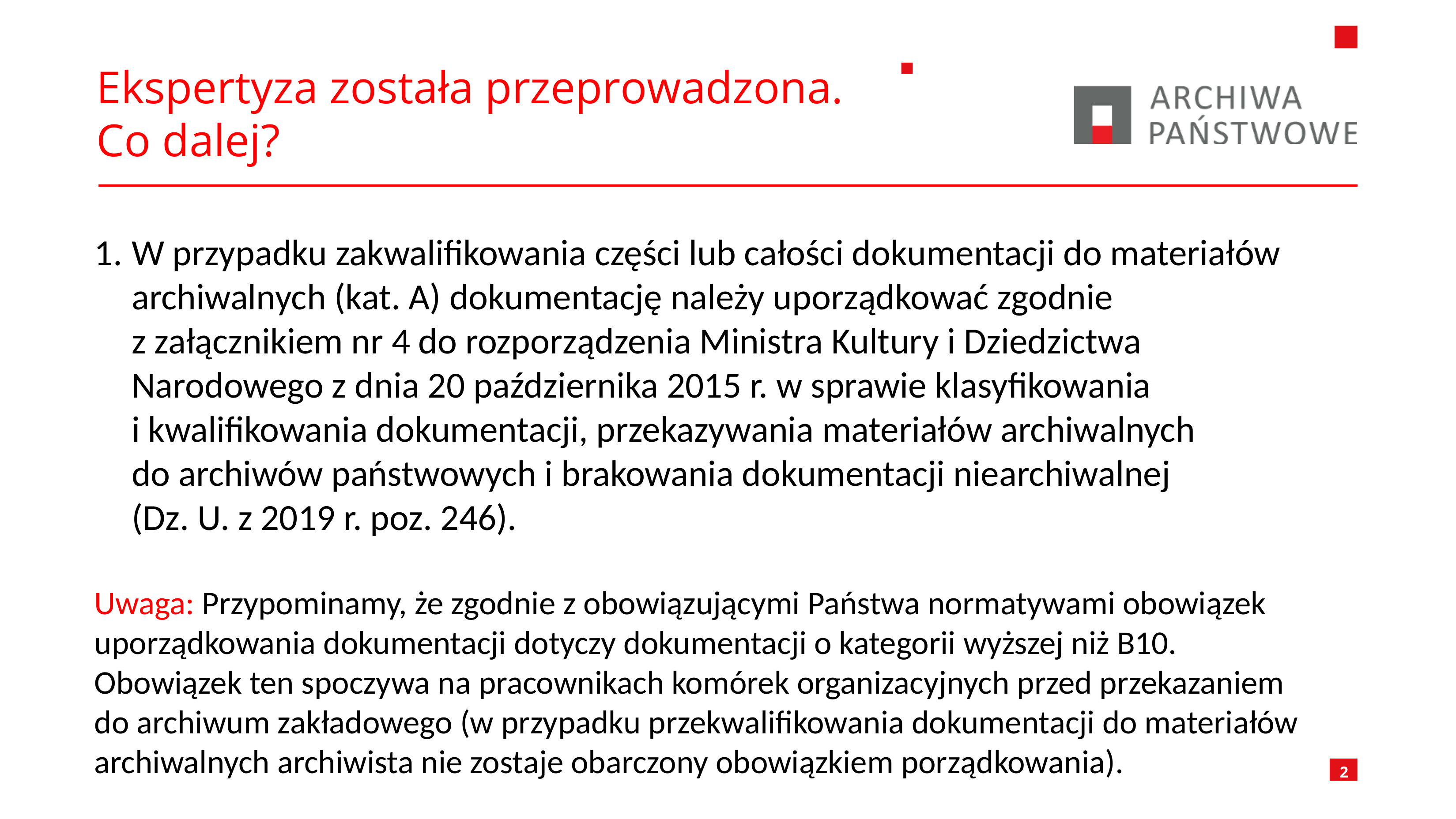

Ekspertyza została przeprowadzona.
Co dalej?

#

W przypadku zakwalifikowania części lub całości dokumentacji do materiałów archiwalnych (kat. A) dokumentację należy uporządkować zgodnie
z załącznikiem nr 4 do rozporządzenia Ministra Kultury i Dziedzictwa Narodowego z dnia 20 października 2015 r. w sprawie klasyfikowania
i kwalifikowania dokumentacji, przekazywania materiałów archiwalnych
do archiwów państwowych i brakowania dokumentacji niearchiwalnej
(Dz. U. z 2019 r. poz. 246).

Uwaga: Przypominamy, że zgodnie z obowiązującymi Państwa normatywami obowiązek uporządkowania dokumentacji dotyczy dokumentacji o kategorii wyższej niż B10. Obowiązek ten spoczywa na pracownikach komórek organizacyjnych przed przekazaniem do archiwum zakładowego (w przypadku przekwalifikowania dokumentacji do materiałów archiwalnych archiwista nie zostaje obarczony obowiązkiem porządkowania).

2
2